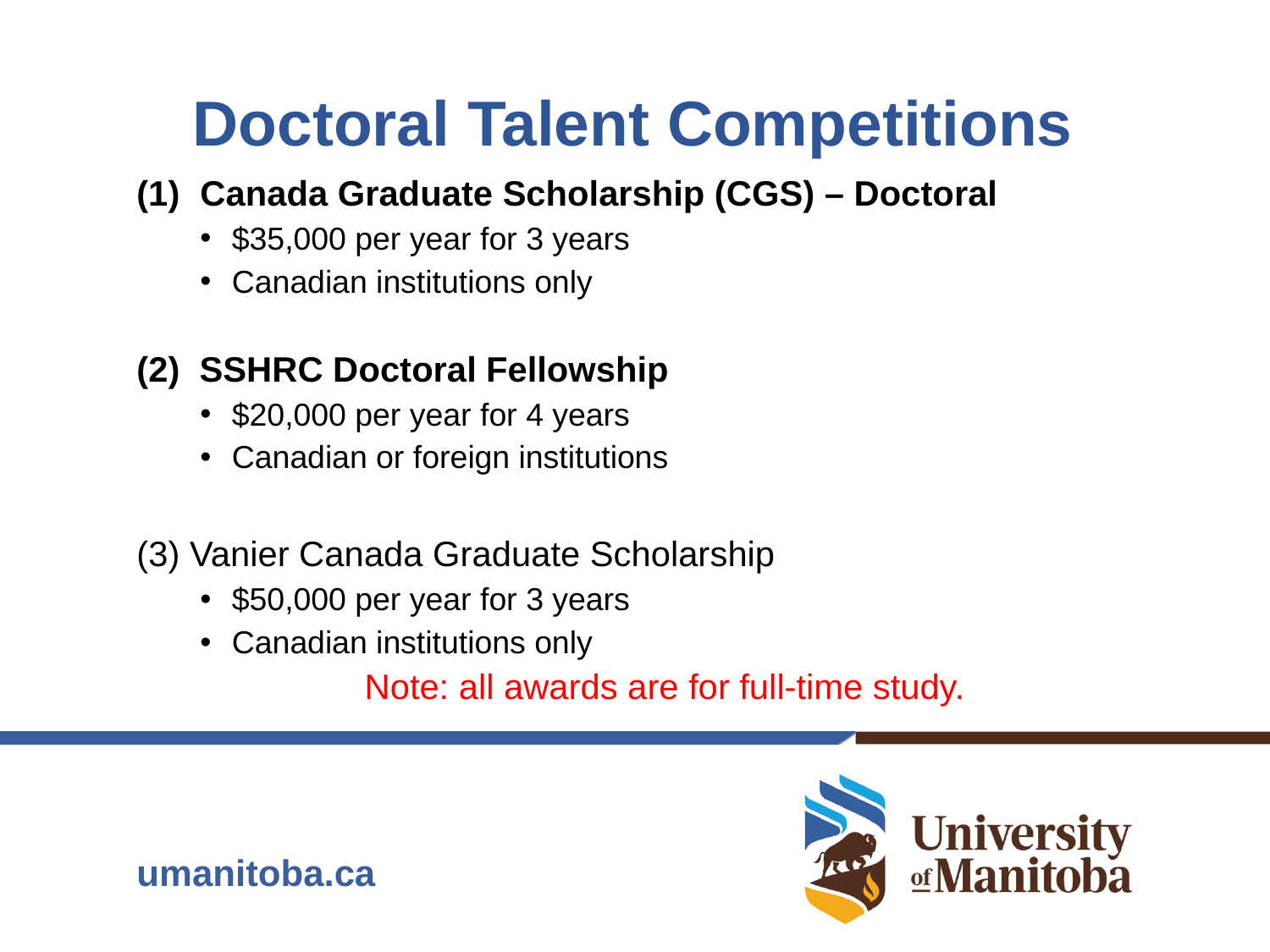

# Doctoral Talent Competitions
Canada Graduate Scholarship (CGS) – Doctoral
$35,000 per year for 3 years
Canadian institutions only
(2)  SSHRC Doctoral Fellowship
$20,000 per year for 4 years
Canadian or foreign institutions

(3) Vanier Canada Graduate Scholarship
$50,000 per year for 3 years
Canadian institutions only
Note: all awards are for full-time study.